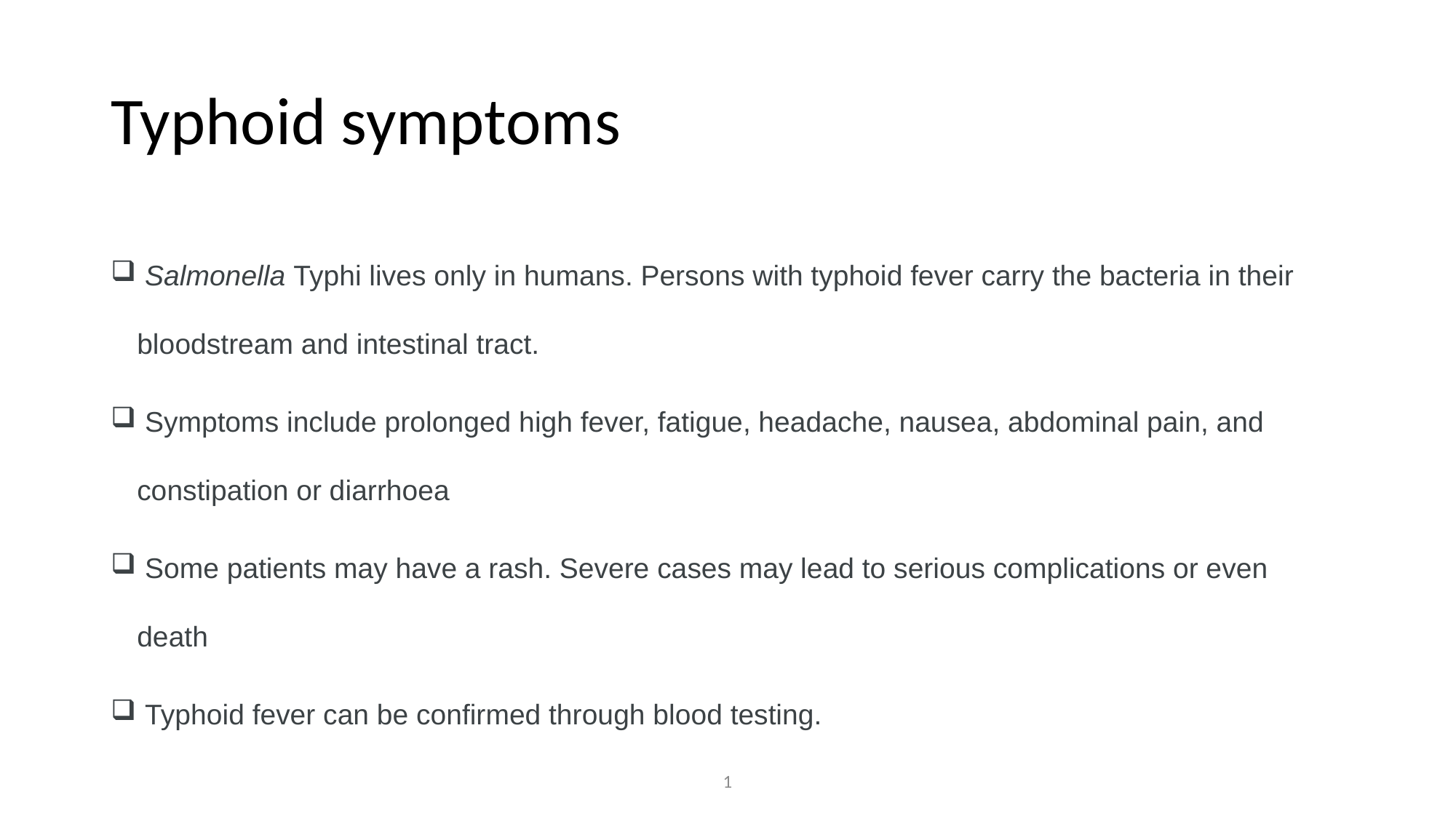

# Typhoid symptoms
 Salmonella Typhi lives only in humans. Persons with typhoid fever carry the bacteria in their bloodstream and intestinal tract.
 Symptoms include prolonged high fever, fatigue, headache, nausea, abdominal pain, and constipation or diarrhoea
 Some patients may have a rash. Severe cases may lead to serious complications or even death
 Typhoid fever can be confirmed through blood testing.
1